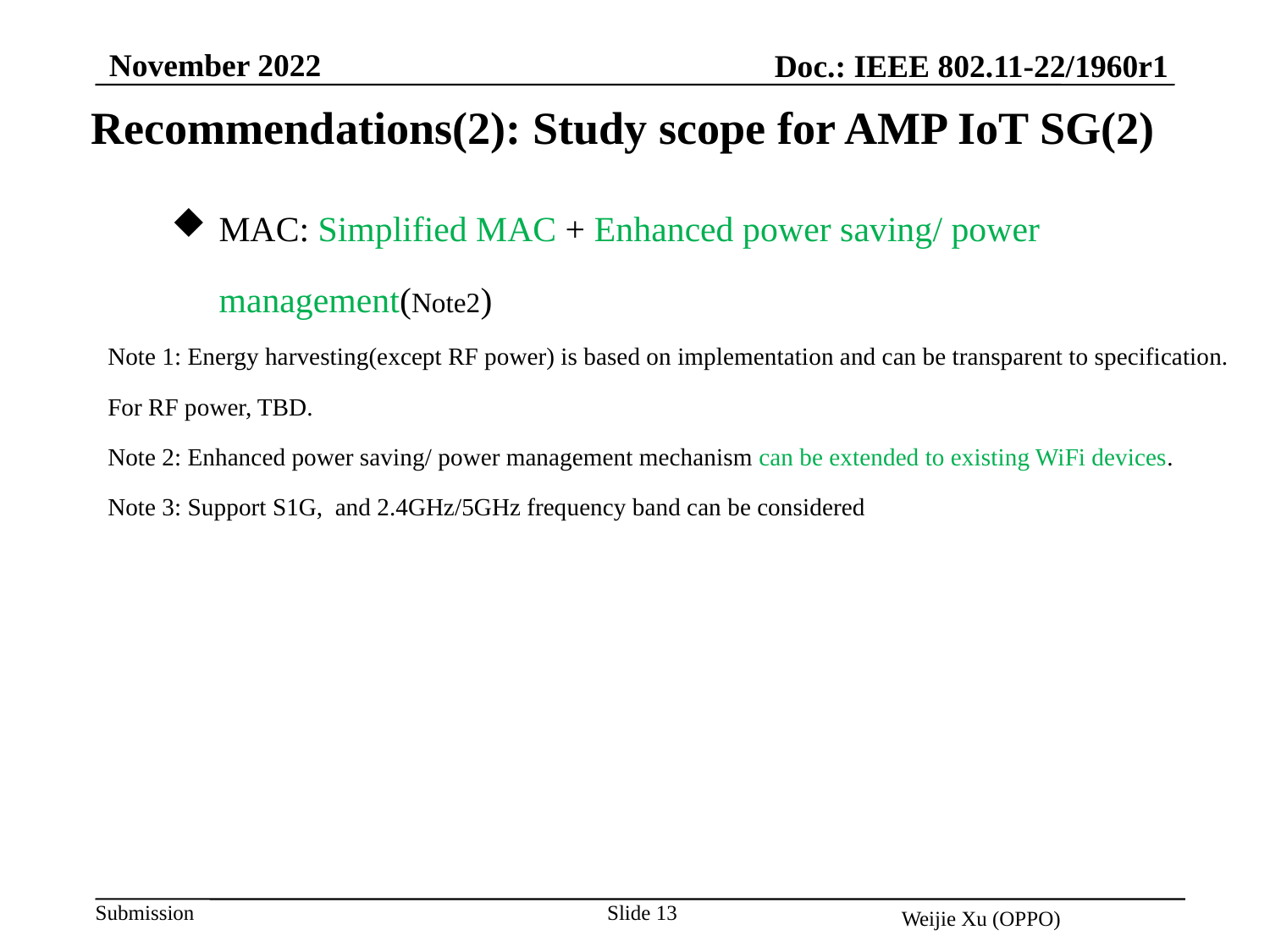

November 2022
Doc.: IEEE 802.11-22/1960r1
Recommendations(2): Study scope for AMP IoT SG(2)

MAC: Simplified MAC + Enhanced power saving/ power management(Note2)
Note 1: Energy harvesting(except RF power) is based on implementation and can be transparent to specification.  For RF power, TBD.
Note 2: Enhanced power saving/ power management mechanism can be extended to existing WiFi devices.
Note 3: Support S1G,  and 2.4GHz/5GHz frequency band can be considered

Slide 13
Weijie Xu (OPPO)